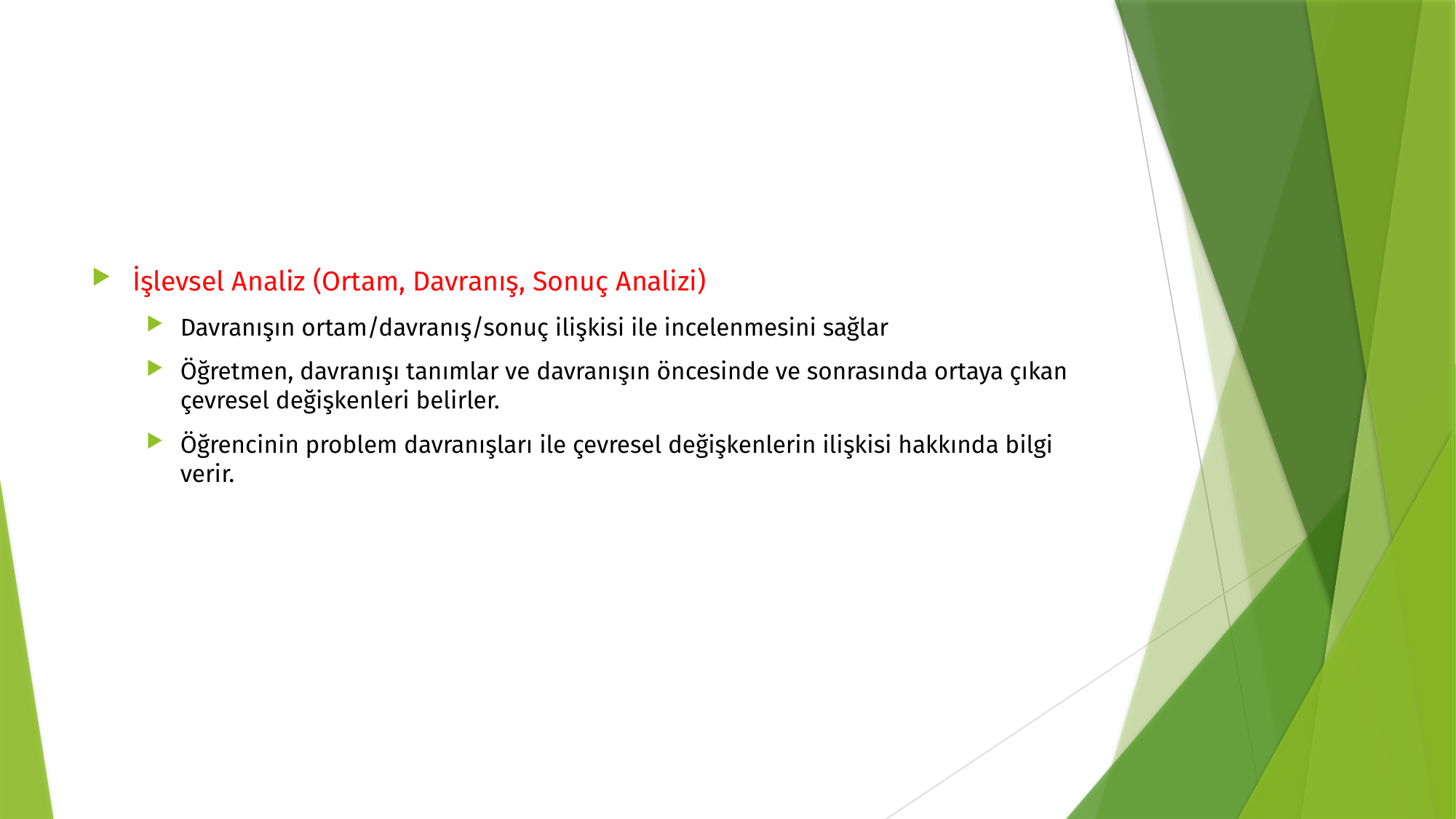

#
İşlevsel Analiz (Ortam, Davranış, Sonuç Analizi)
Davranışın ortam/davranış/sonuç ilişkisi ile incelenmesini sağlar
Öğretmen, davranışı tanımlar ve davranışın öncesinde ve sonrasında ortaya çıkan çevresel değişkenleri belirler.
Öğrencinin problem davranışları ile çevresel değişkenlerin ilişkisi hakkında bilgi verir.